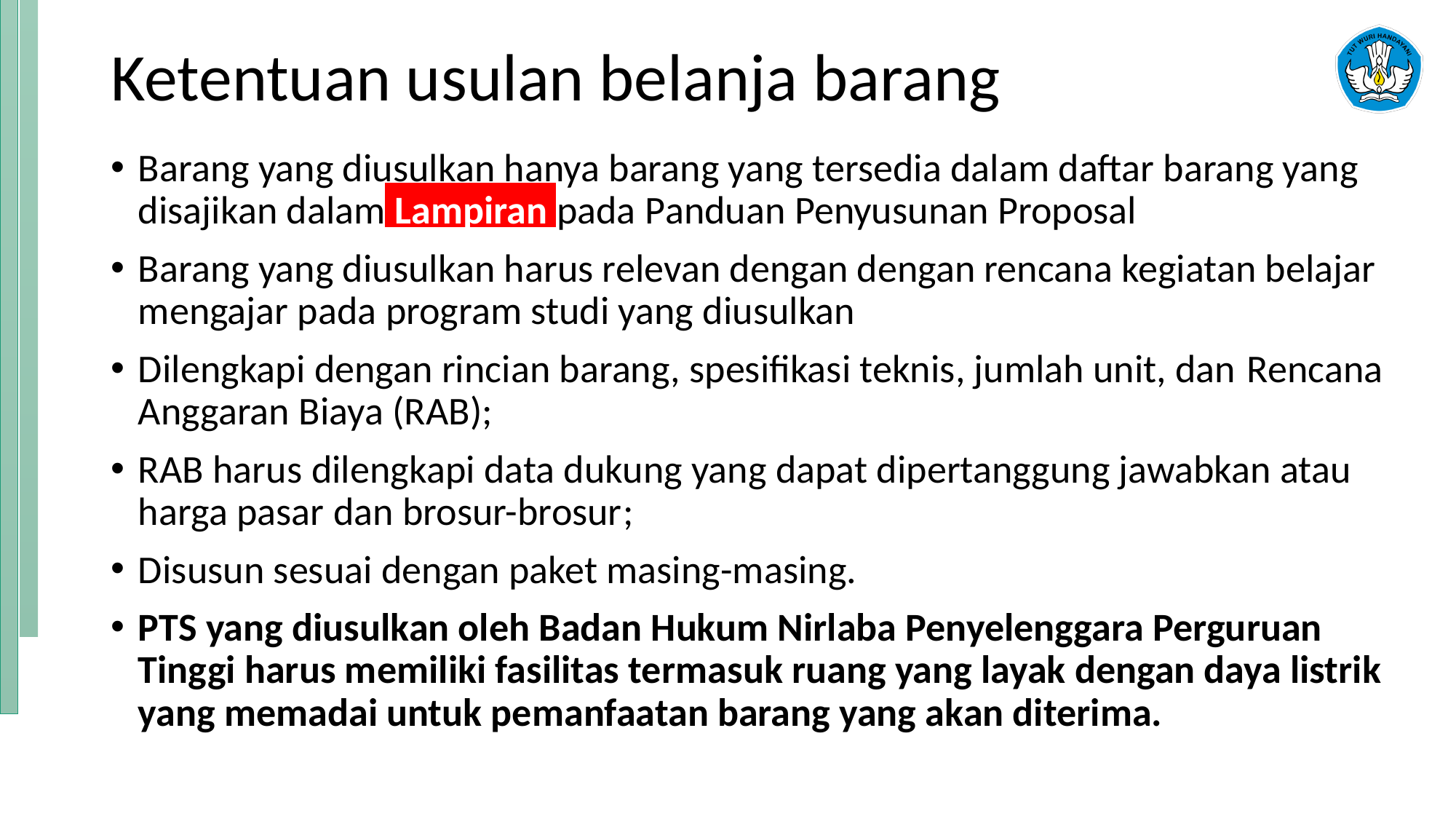

# Ketentuan usulan belanja barang
Barang yang diusulkan hanya barang yang tersedia dalam daftar barang yang disajikan dalam Lampiran pada Panduan Penyusunan Proposal
Barang yang diusulkan harus relevan dengan dengan rencana kegiatan belajar mengajar pada program studi yang diusulkan
Dilengkapi dengan rincian barang, spesifikasi teknis, jumlah unit, dan Rencana Anggaran Biaya (RAB);
RAB harus dilengkapi data dukung yang dapat dipertanggung jawabkan atau harga pasar dan brosur-brosur;
Disusun sesuai dengan paket masing-masing.
PTS yang diusulkan oleh Badan Hukum Nirlaba Penyelenggara Perguruan Tinggi harus memiliki fasilitas termasuk ruang yang layak dengan daya listrik yang memadai untuk pemanfaatan barang yang akan diterima.